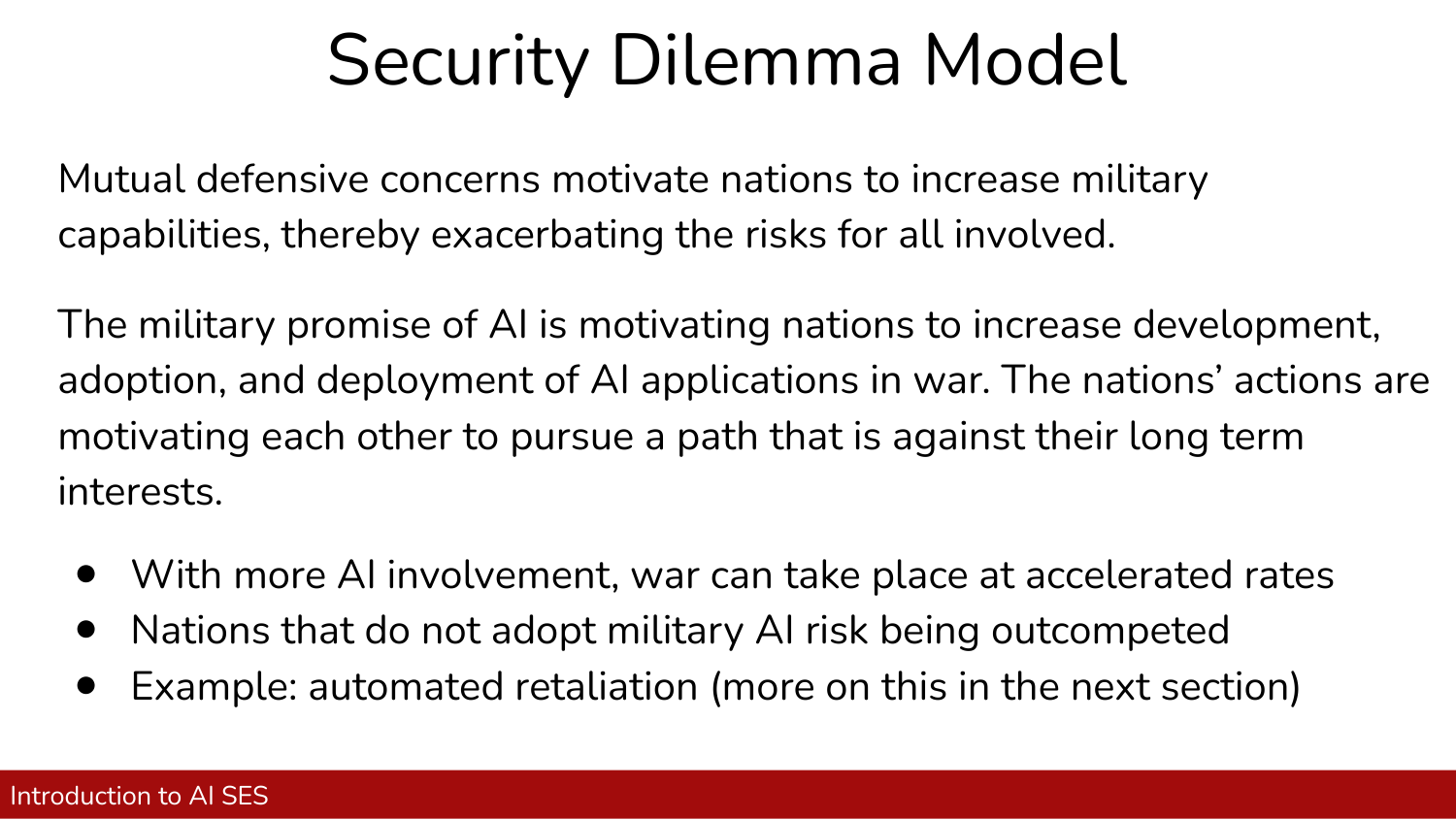

# Security Dilemma Model

Mutual defensive concerns motivate nations to increase military capabilities, thereby exacerbating the risks for all involved.
The military promise of AI is motivating nations to increase development, adoption, and deployment of AI applications in war. The nations’ actions are motivating each other to pursue a path that is against their long term interests.
With more AI involvement, war can take place at accelerated rates
Nations that do not adopt military AI risk being outcompeted
Example: automated retaliation (more on this in the next section)
27
Introduction to AI SES